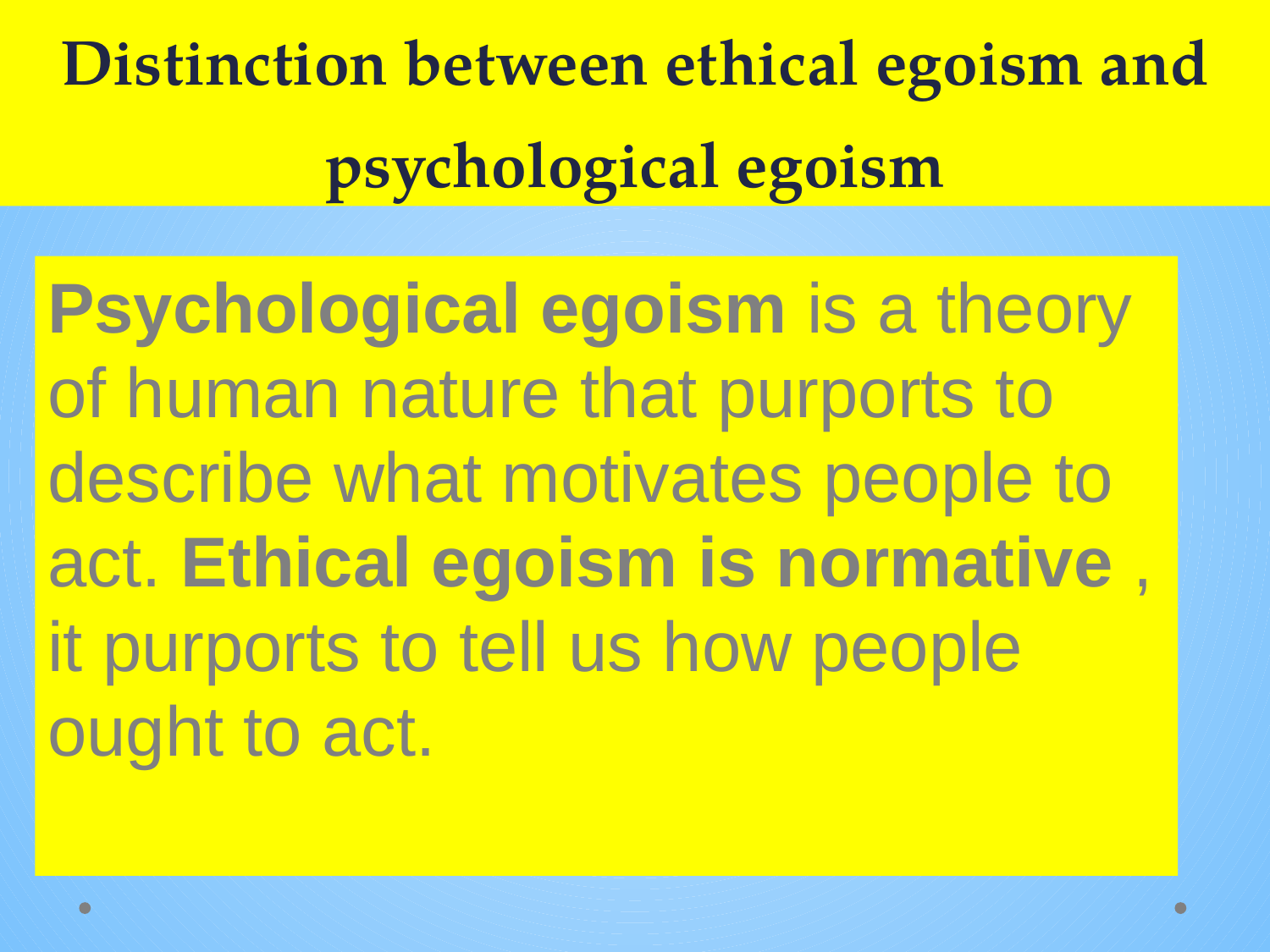

# Distinction between ethical egoism and psychological egoism
Psychological egoism is a theory of human nature that purports to describe what motivates people to act. Ethical egoism is normative , it purports to tell us how people ought to act.